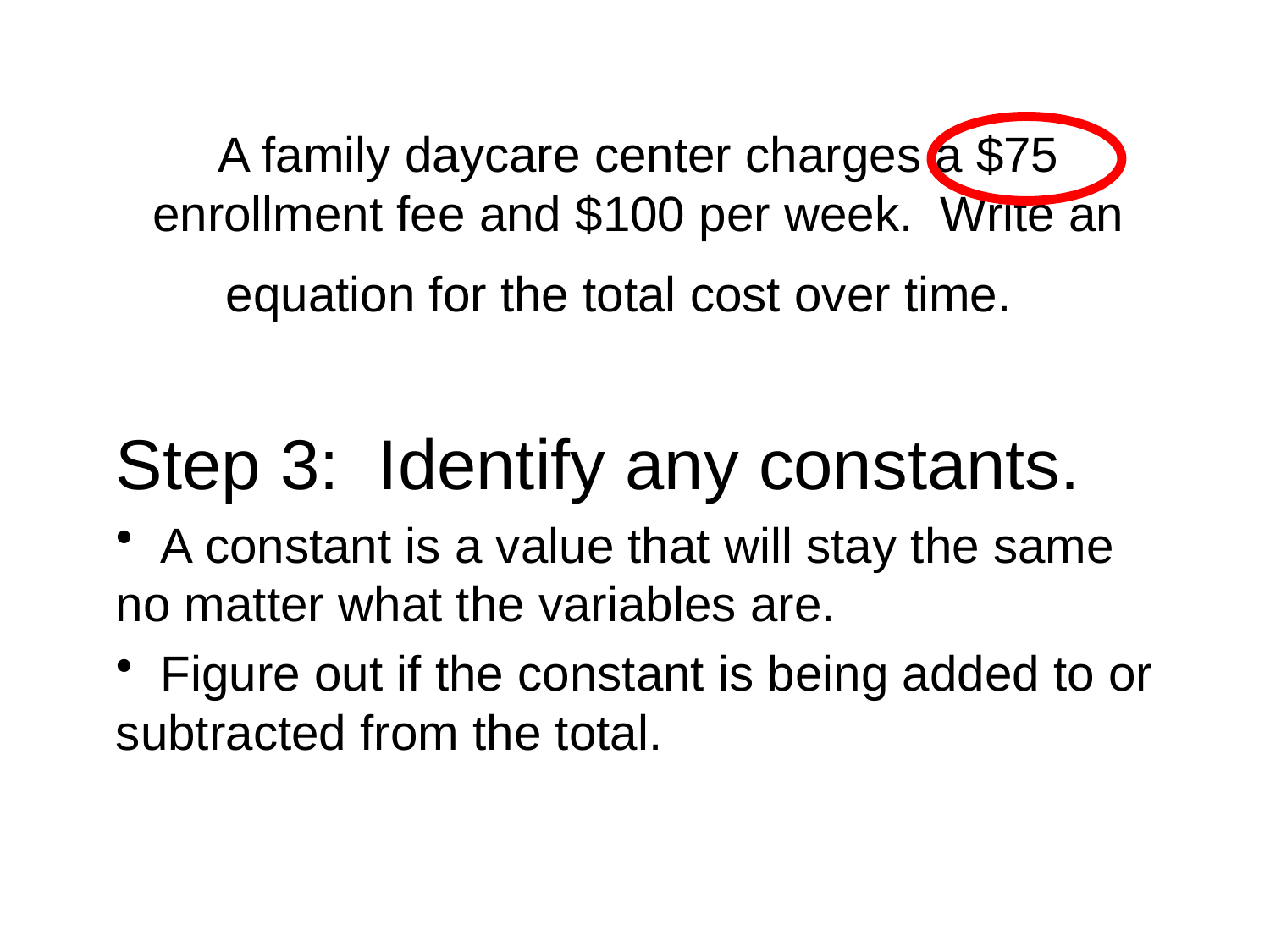

A family daycare center charges a $75 enrollment fee and $100 per week.  Write an equation for the total cost over time.

Step 3:  Identify any constants.
  A constant is a value that will stay the same no matter what the variables are.
  Figure out if the constant is being added to or subtracted from the total.